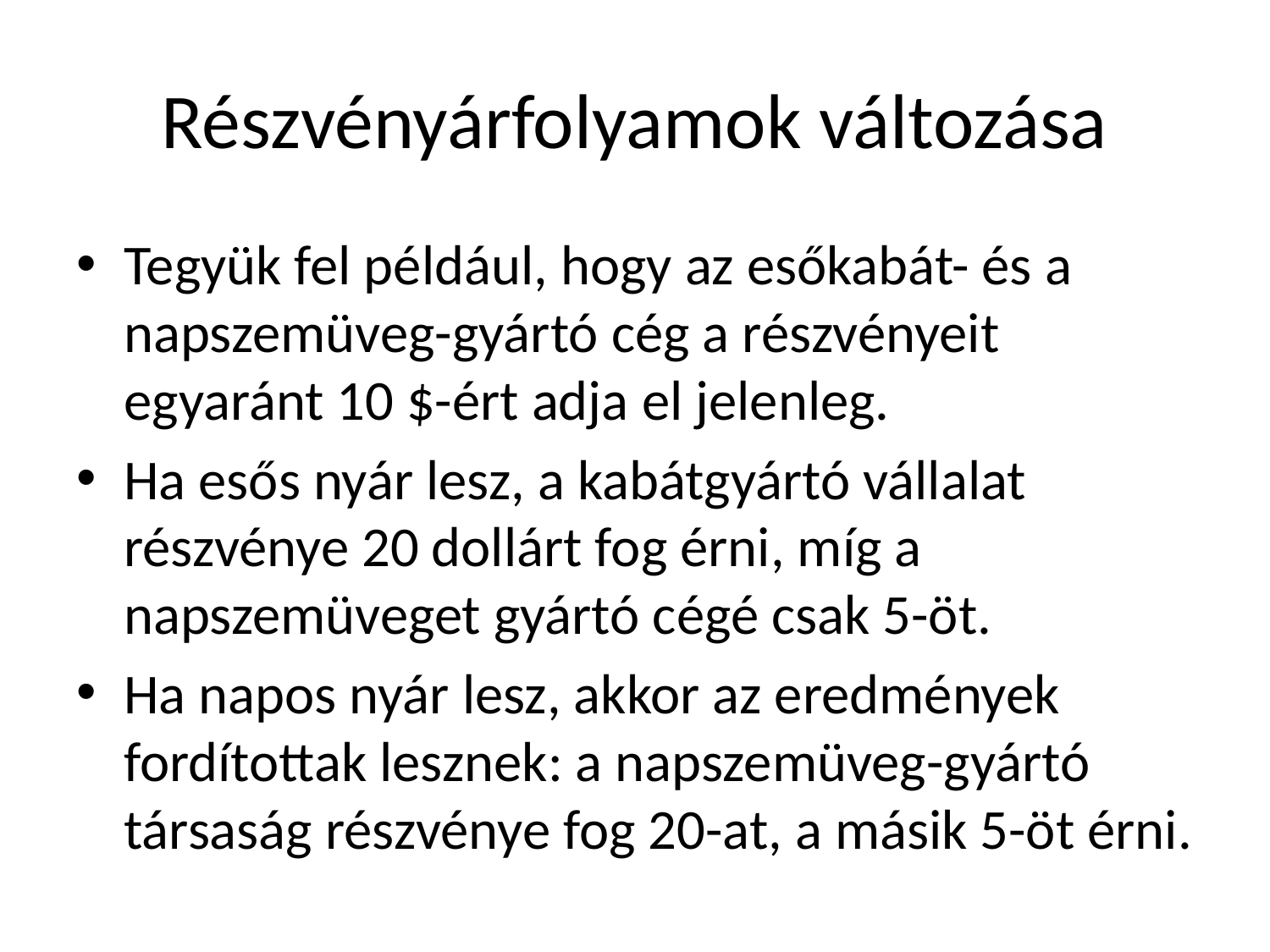

# Részvényárfolyamok változása
Tegyük fel például, hogy az esőkabát- és a napszemüveg-gyártó cég a részvényeit egyaránt 10 $-ért adja el jelenleg.
Ha esős nyár lesz, a kabátgyártó vállalat részvénye 20 dollárt fog érni, míg a napszemüveget gyártó cégé csak 5-öt.
Ha napos nyár lesz, akkor az eredmények fordítottak lesznek: a napszemüveg-gyártó társaság részvénye fog 20-at, a másik 5-öt érni.